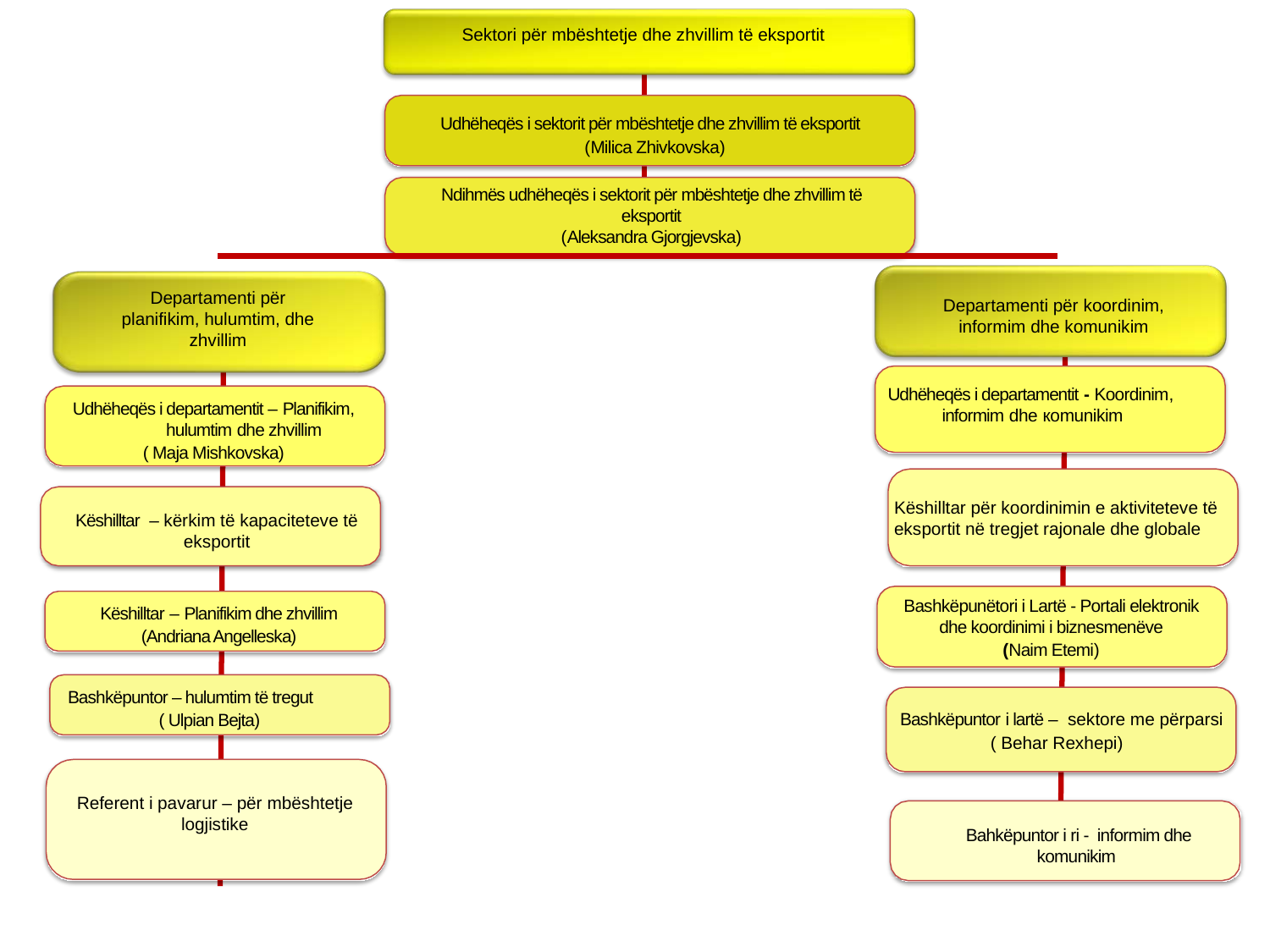

Sektori për mbështetje dhe zhvillim të eksportit

Udhëheqës i sektorit për mbështetje dhe zhvillim të eksportit
  (Milica Zhivkovska)

Ndihmës udhëheqës i sektorit për mbështetje dhe zhvillim të eksportit
(Aleksandra Gjorgjevska)

Departamenti për planifikim, hulumtim, dhe zhvillim
Departamenti për koordinim, informim dhe komunikim

Udhëheqës i departamentit - Koordinim,  informim dhe коmunikim

Udhëheqës i departamentit – Planifikim, hulumtim dhe zhvillim
( Maja Mishkovska)

Këshilltar për koordinimin e aktiviteteve të eksportit në tregjet rajonale dhe globale

Këshilltar  – kërkim të kapaciteteve të eksportit

Bashkëpunëtori i Lartë - Portali elektronik dhe koordinimi i biznesmenëve
(Naim Etemi)
Këshilltar – Planifikim dhe zhvillim
(Andriana Angelleska)

Bashkëpuntor – hulumtim të tregut
( Ulpian Bejta)
Bashkëpuntor i lartë –  sektore me përparsi
( Behar Rexhepi)

Referent i pavarur – për mbështetje  logjistike

Bahkëpuntor i ri -  informim dhe komunikim